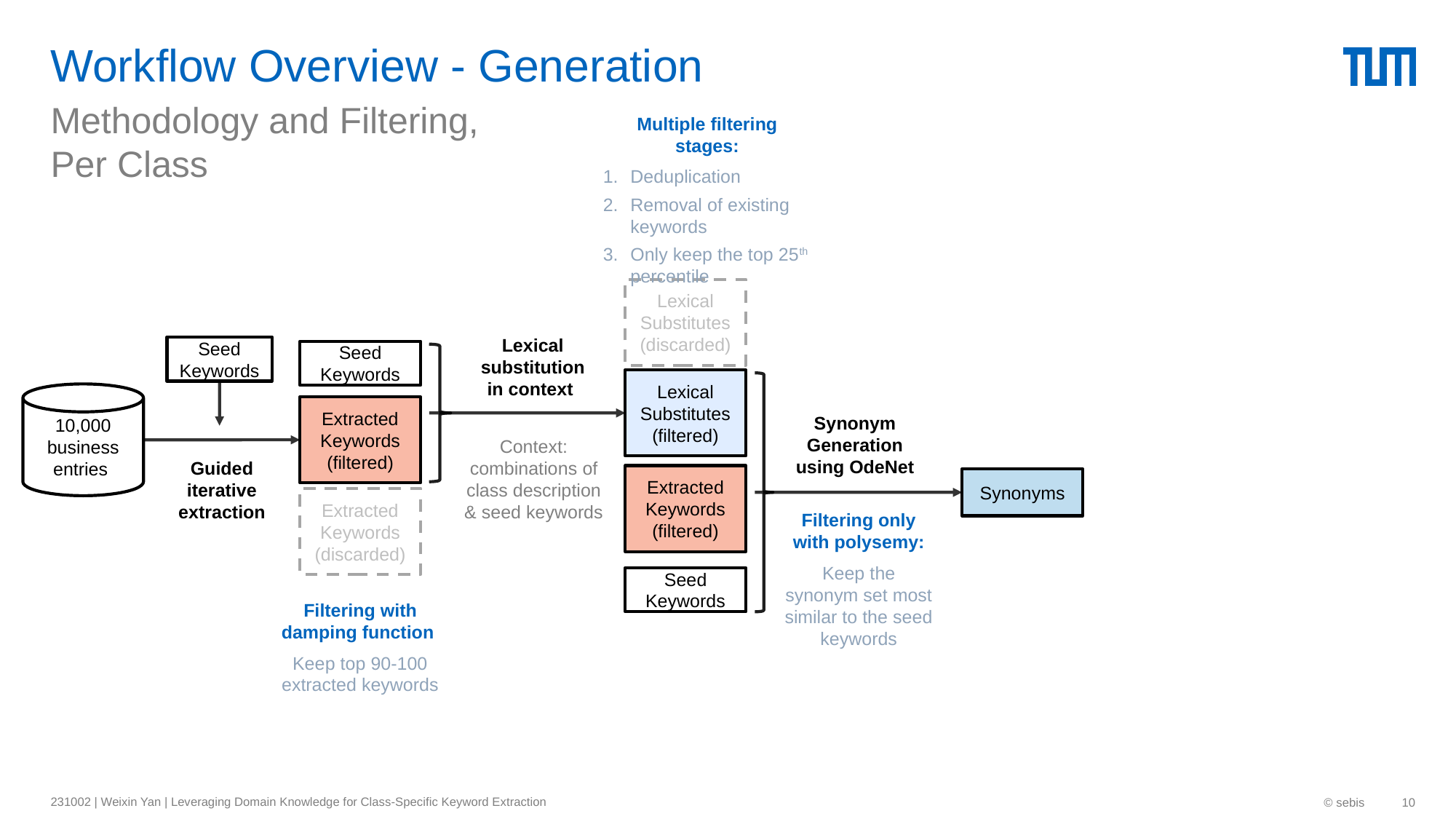

# Workflow Overview - Generation
Methodology and Filtering,
Per Class
Multiple filtering stages:
Deduplication
Removal of existing keywords
Only keep the top 25th percentile
Lexical Substitutes (discarded)
Lexical substitution in context
Seed Keywords
Seed Keywords

Lexical Substitutes (filtered)

10,000 business entries
Extracted Keywords (filtered)
Synonym Generation using OdeNet
Context: combinations of class description & seed keywords
Guided iterative extraction
Extracted Keywords (filtered)
Synonyms
Extracted Keywords (discarded)
Filtering only with polysemy:
Keep the synonym set most similar to the seed keywords
Seed Keywords
Filtering with damping function
Keep top 90-100 extracted keywords
231002 | Weixin Yan | Leveraging Domain Knowledge for Class-Specific Keyword Extraction
© sebis
10